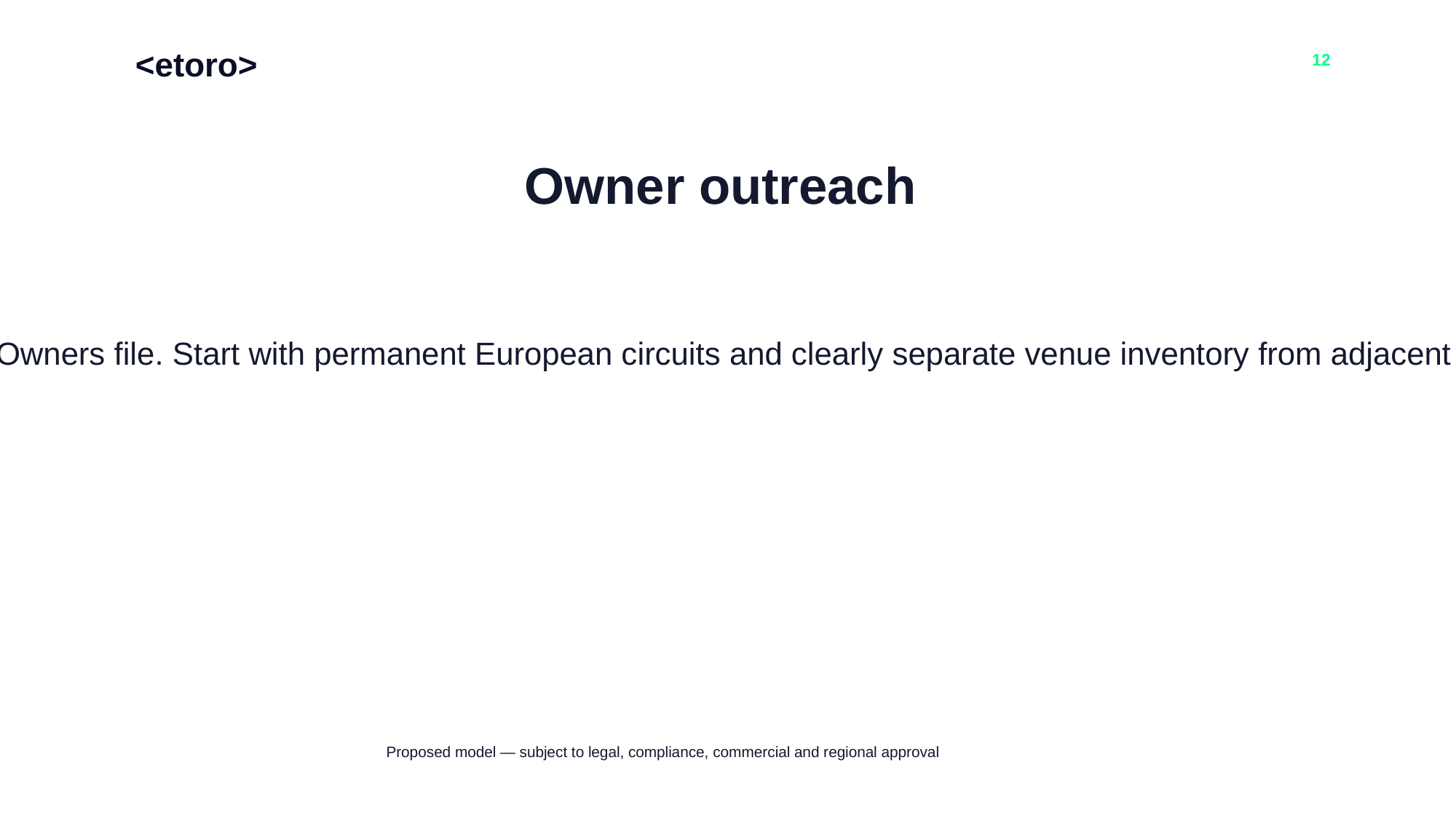

<etoro>
12
Owner outreach
Preserve the verified Track Owners file. Start with permanent European circuits and clearly separate venue inventory from adjacent approved real estate.
Proposed model — subject to legal, compliance, commercial and regional approval